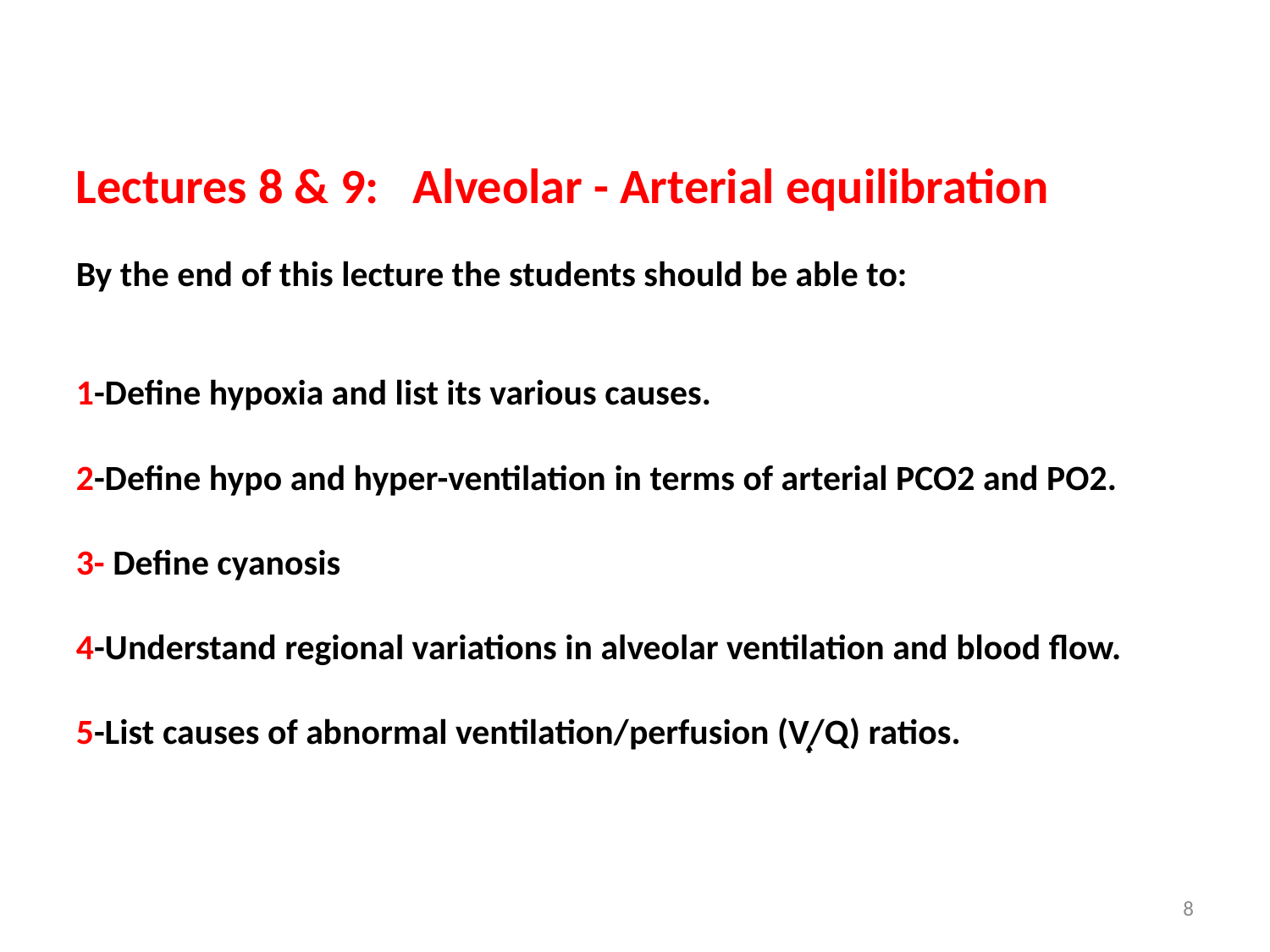

Lectures 8 & 9:   Alveolar - Arterial equilibration

By the end of this lecture the students should be able to:

1-Define hypoxia and list its various causes.

2-Define hypo and hyper-ventilation in terms of arterial PCO2 and PO2.

3- Define cyanosis

4-Understand regional variations in alveolar ventilation and blood flow.

5-List causes of abnormal ventilation/perfusion (V͎/Q) ratios.
8